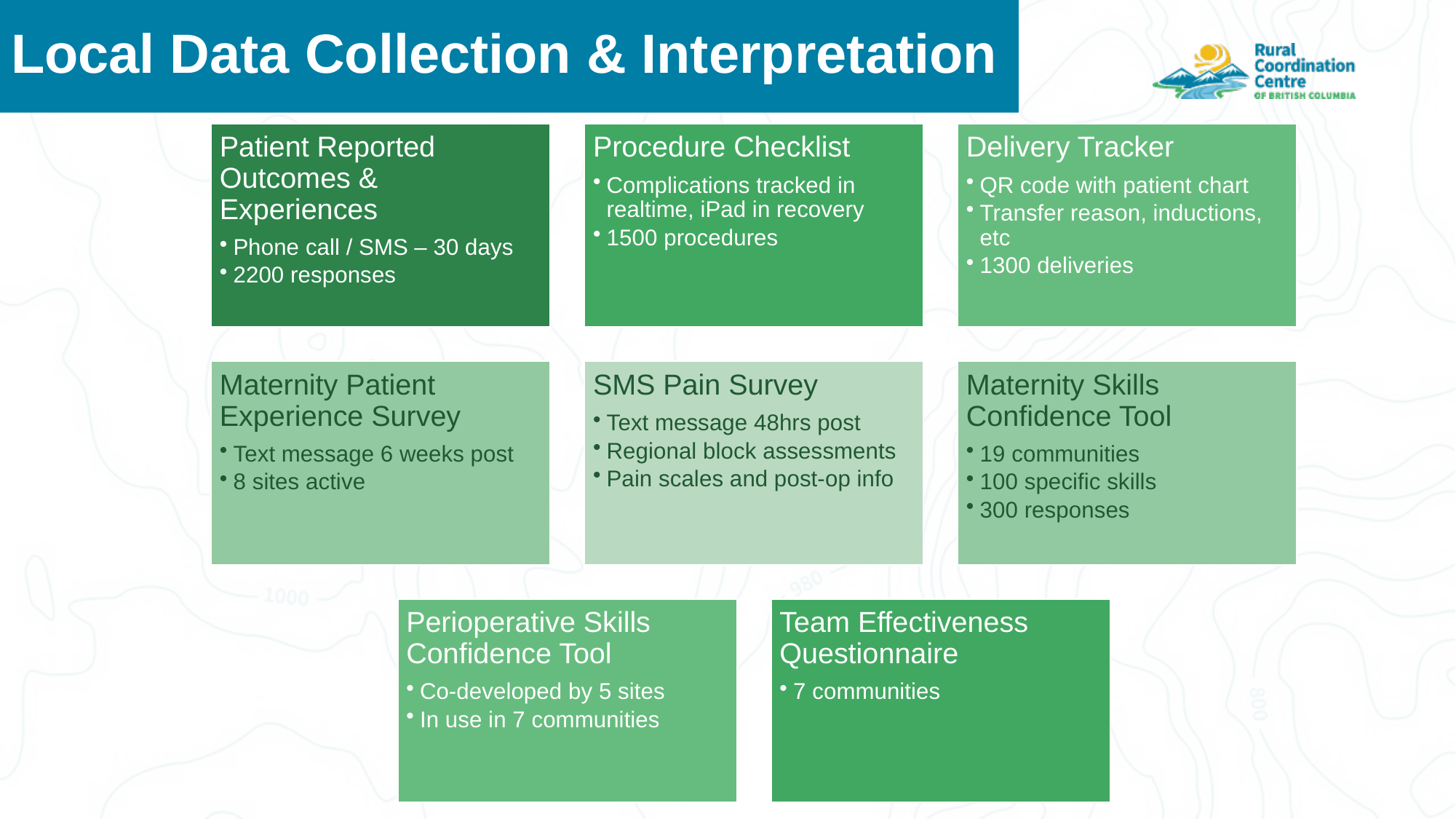

# Local Data Collection & Interpretation
Patient Reported Outcomes & Experiences
Phone call / SMS – 30 days
2200 responses
Procedure Checklist
Complications tracked in realtime, iPad in recovery
1500 procedures
Delivery Tracker
QR code with patient chart
Transfer reason, inductions, etc
1300 deliveries
Maternity Patient Experience Survey
Text message 6 weeks post
8 sites active
SMS Pain Survey
Text message 48hrs post
Regional block assessments
Pain scales and post-op info
Maternity Skills Confidence Tool
19 communities
100 specific skills
300 responses
Perioperative Skills Confidence Tool
Co-developed by 5 sites
In use in 7 communities
Team Effectiveness Questionnaire
7 communities